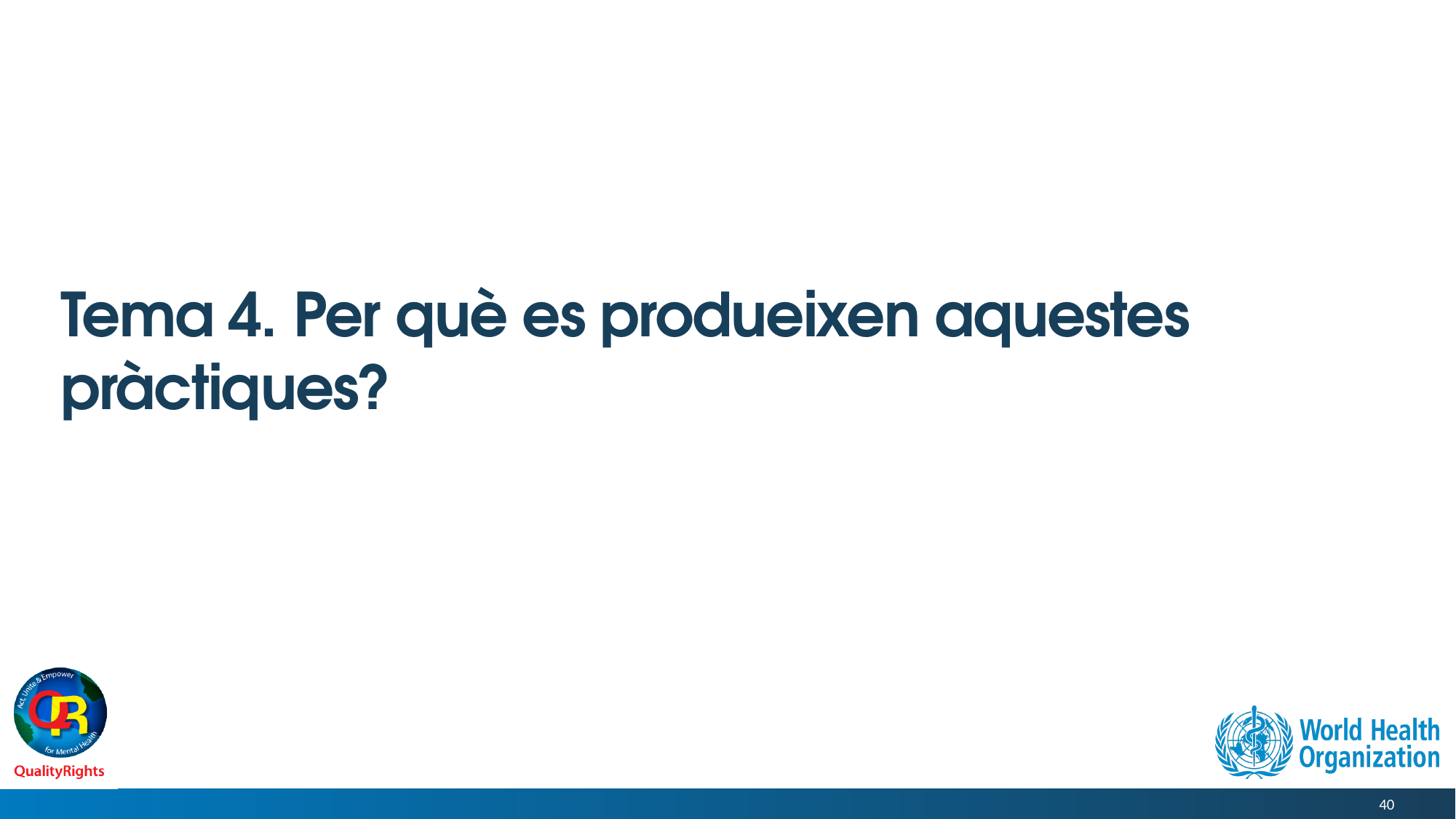

# Tema 4. Per què es produeixen aquestes pràctiques?
40